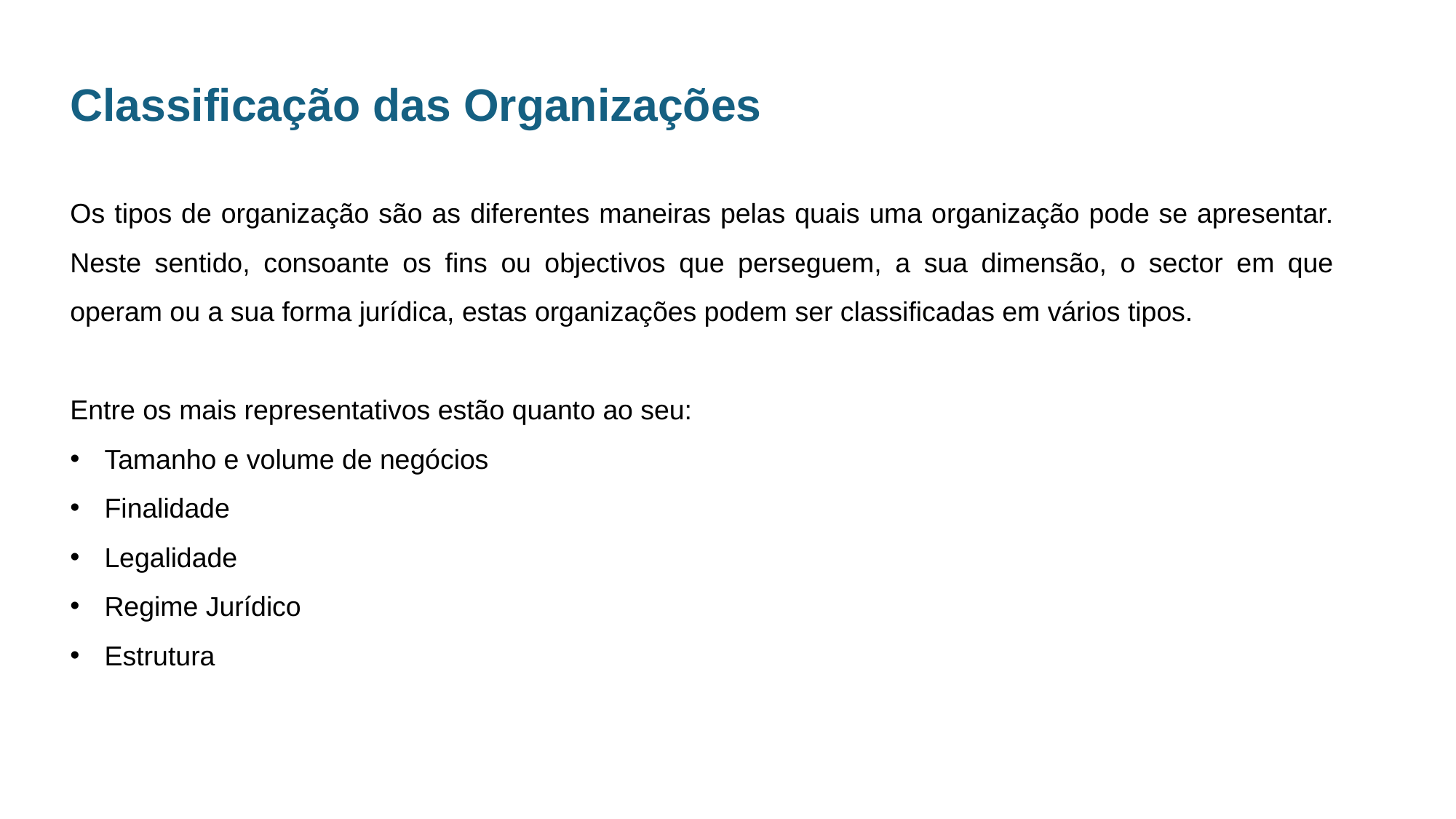

Classificação das Organizações

Os tipos de organização são as diferentes maneiras pelas quais uma organização pode se apresentar. Neste sentido, consoante os fins ou objectivos que perseguem, a sua dimensão, o sector em que operam ou a sua forma jurídica, estas organizações podem ser classificadas em vários tipos.

Entre os mais representativos estão quanto ao seu:
Tamanho e volume de negócios
Finalidade
Legalidade
Regime Jurídico
Estrutura